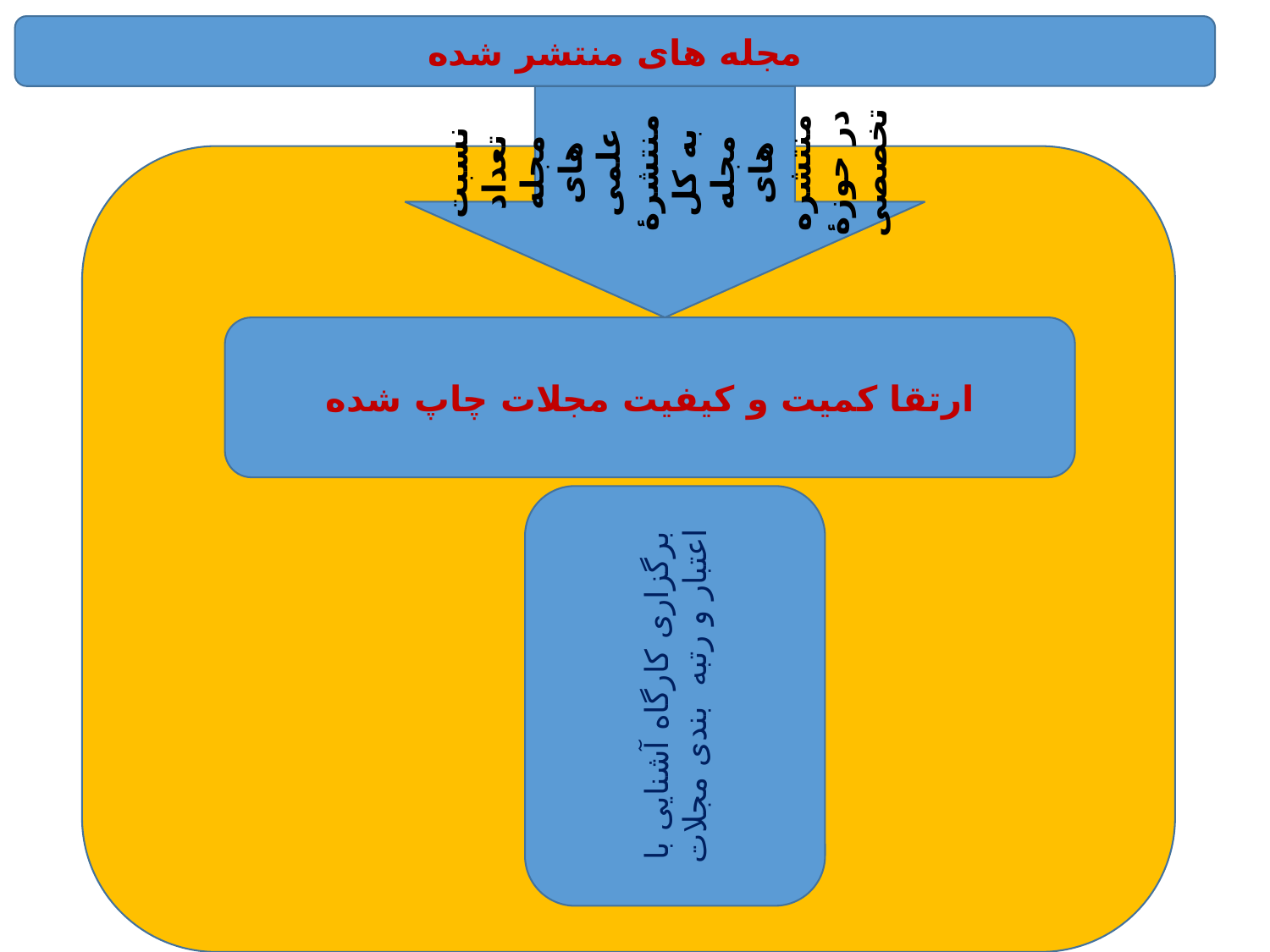

مجله های منتشر شده
نسبت تعداد مجله های علمی منتشرۀ به کل مجله های منتشره در حوزۀ تخصصی

ارتقا کمیت و کیفیت مجلات چاپ شده
برگزاری کارگاه آشنایی با اعتبار و رتبه  بندی مجلات